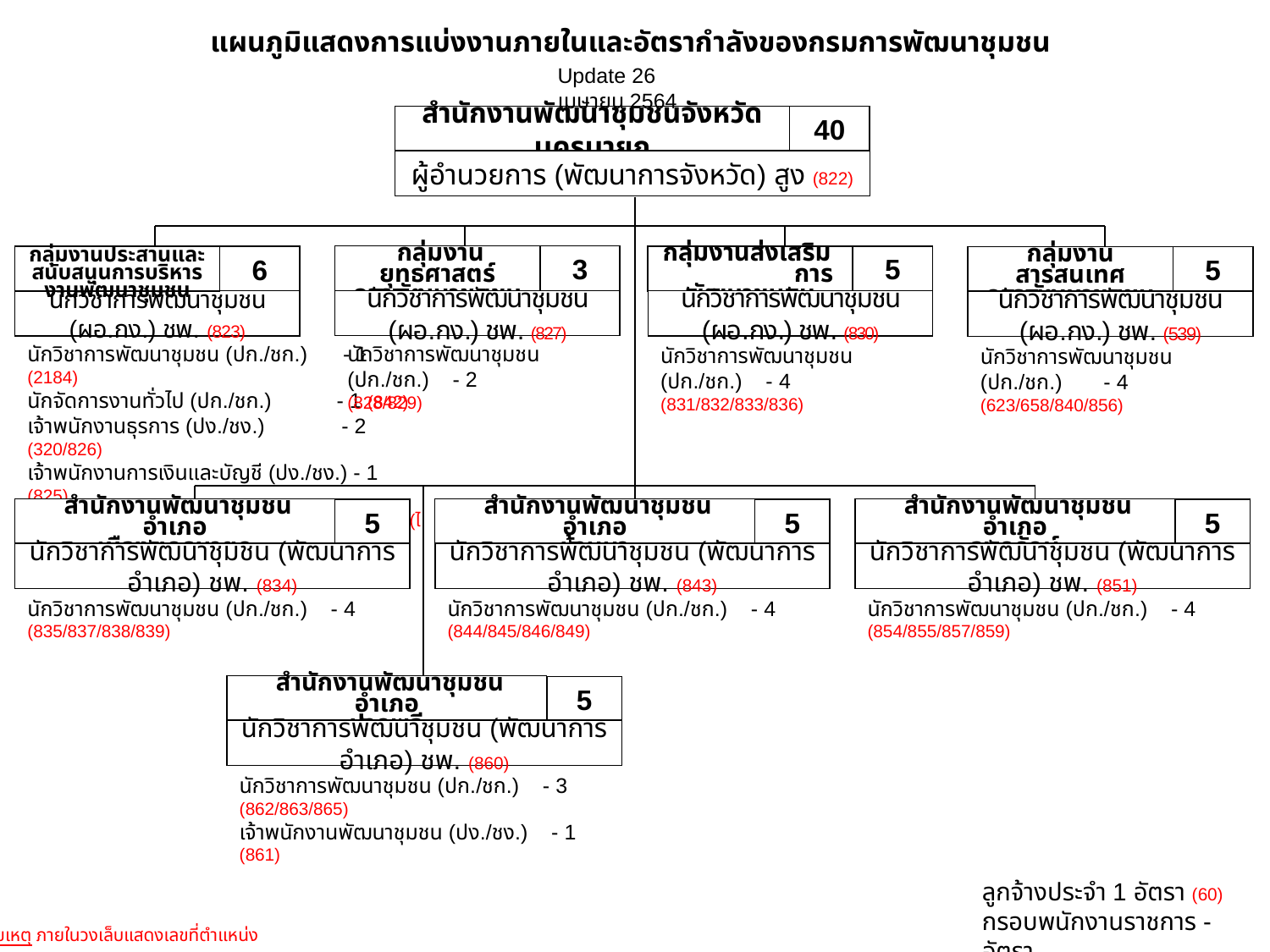

แผนภูมิแสดงการแบ่งงานภายในและอัตรากำลังของกรมการพัฒนาชุมชน
Update 26 เมษายน 2564
สำนักงานพัฒนาชุมชนจังหวัดนครนายก
40
ผู้อำนวยการ (พัฒนาการจังหวัด) สูง (822)

 กลุ่มงานยุทธศาสตร์
การพัฒนาชุมชน
3
นักวิชาการพัฒนาชุมชน (ผอ.กง.) ชพ. (827)

กลุ่มงานส่งเสริม                      การพัฒนาชุมชน
5
นักวิชาการพัฒนาชุมชน (ผอ.กง.) ชพ. (830)
6
นักวิชาการพัฒนาชุมชน (ผอ.กง.) ชพ. (823)

กลุ่มงานประสานและสนับสนุนการบริหารงานพัฒนาชุมชน

กลุ่มงานสารสนเทศ
การพัฒนาชุมชน
5
นักวิชาการพัฒนาชุมชน (ผอ.กง.) ชพ. (539)
นักวิชาการพัฒนาชุมชน (ปก./ชก.)    - 2
(828/829)

นักวิชาการพัฒนาชุมชน (ปก./ชก.)      - 1 (2184)
นักจัดการงานทั่วไป (ปก./ชก.)           - 1 (842)
เจ้าพนักงานธุรการ (ปง./ชง.)             - 2 (320/826)
เจ้าพนักงานการเงินและบัญชี (ปง./ชง.) - 1 (825)
พนักงานขับรถยนต์ (ลจป.)                - 1 (60) (ไม่รวมในกรอบ ขรก.)

นักวิชาการพัฒนาชุมชน (ปก./ชก.)    - 4
(831/832/833/836)

นักวิชาการพัฒนาชุมชน (ปก./ชก.)       - 4
(623/658/840/856)

 สำนักงานพัฒนาชุมชนอำเภอ
เมืองนครนายก
5
นักวิชาการพัฒนาชุมชน (พัฒนาการอำเภอ) ชพ. (834)

 สำนักงานพัฒนาชุมชนอำเภอ
บ้านนา
5
นักวิชาการพัฒนาชุมชน (พัฒนาการอำเภอ) ชพ. (843)

 สำนักงานพัฒนาชุมชนอำเภอ
องครักษ์
5
นักวิชาการพัฒนาชุมชน (พัฒนาการอำเภอ) ชพ. (851)
นักวิชาการพัฒนาชุมชน (ปก./ชก.)    - 4
(835/837/838/839)

นักวิชาการพัฒนาชุมชน (ปก./ชก.)    - 4
(844/845/846/849)

นักวิชาการพัฒนาชุมชน (ปก./ชก.)    - 4
(854/855/857/859)

 สำนักงานพัฒนาชุมชนอำเภอ
ปากพลี
5
นักวิชาการพัฒนาชุมชน (พัฒนาการอำเภอ) ชพ. (860)
นักวิชาการพัฒนาชุมชน (ปก./ชก.)    - 3
(862/863/865)
เจ้าพนักงานพัฒนาชุมชน (ปง./ชง.)    - 1 (861)
ลูกจ้างประจำ 1 อัตรา (60)
กรอบพนักงานราชการ - อัตรา
หมายเหตุ ภายในวงเล็บแสดงเลขที่ตำแหน่ง